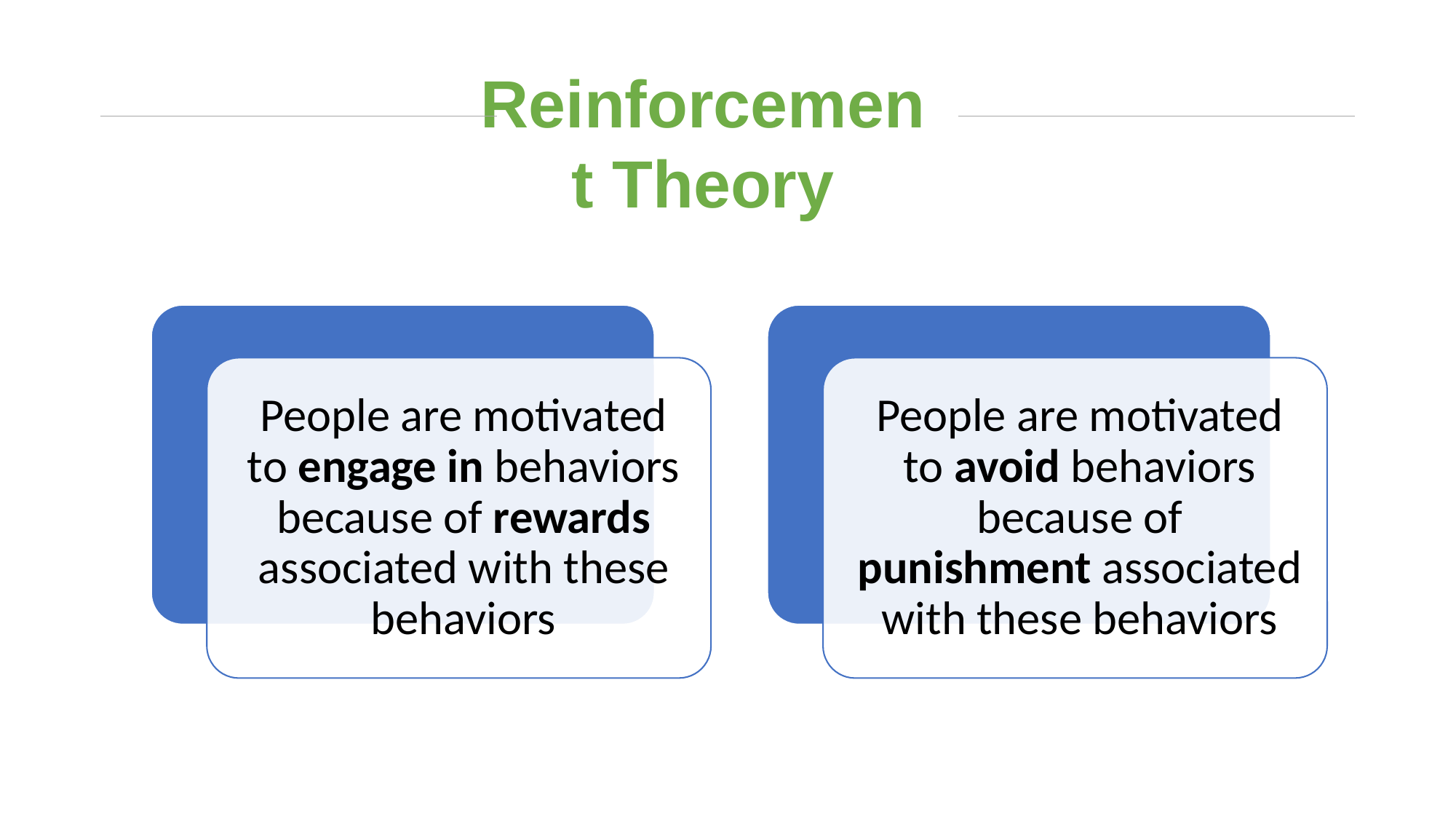

Reinforcement Theory
People are motivated to engage in behaviors because of rewards associated with these behaviors
People are motivated to avoid behaviors because of punishment associated with these behaviors